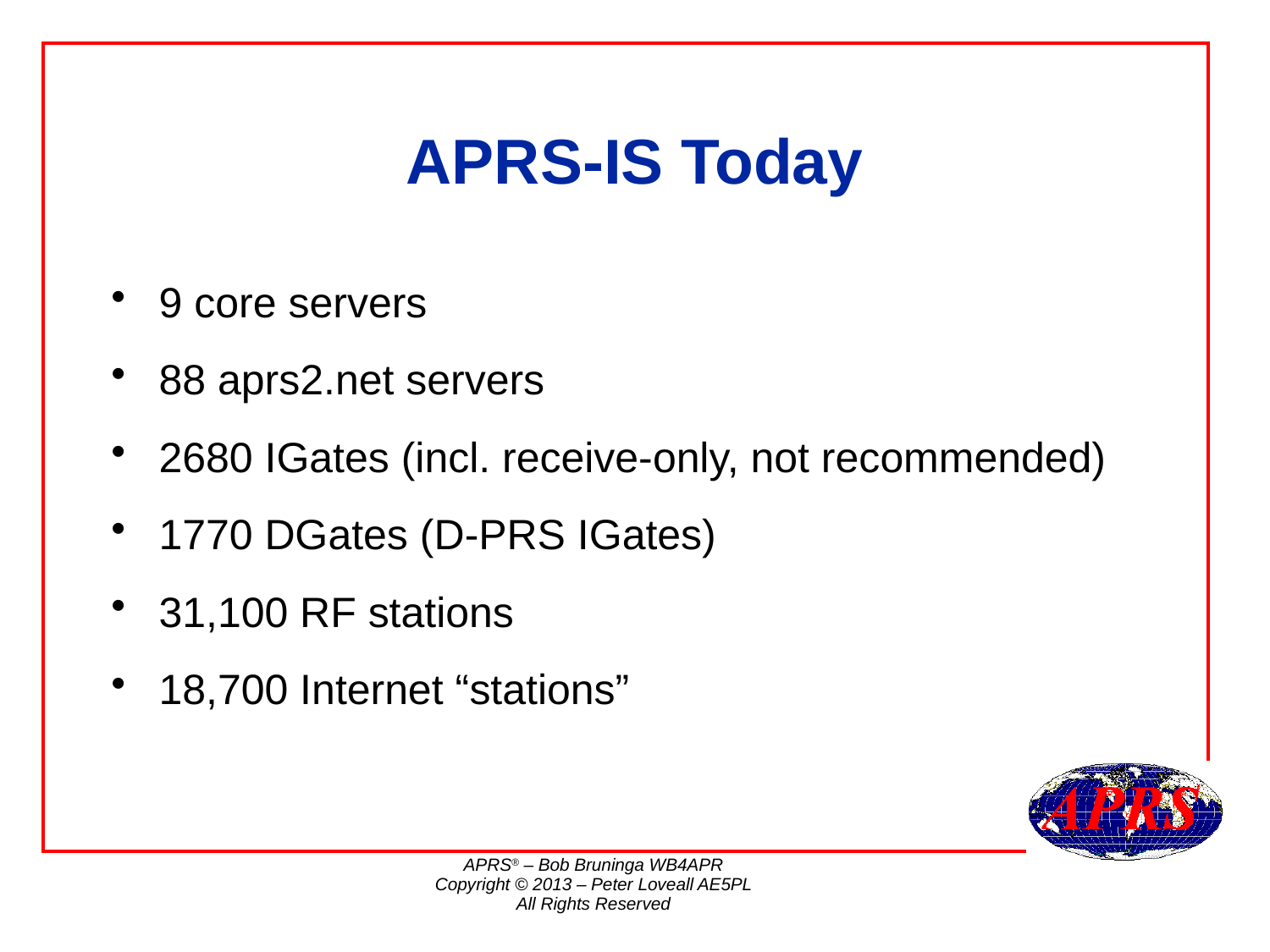

# APRS-IS Today
9 core servers
88 aprs2.net servers
2680 IGates (incl. receive-only, not recommended)
1770 DGates (D-PRS IGates)
31,100 RF stations
18,700 Internet “stations”